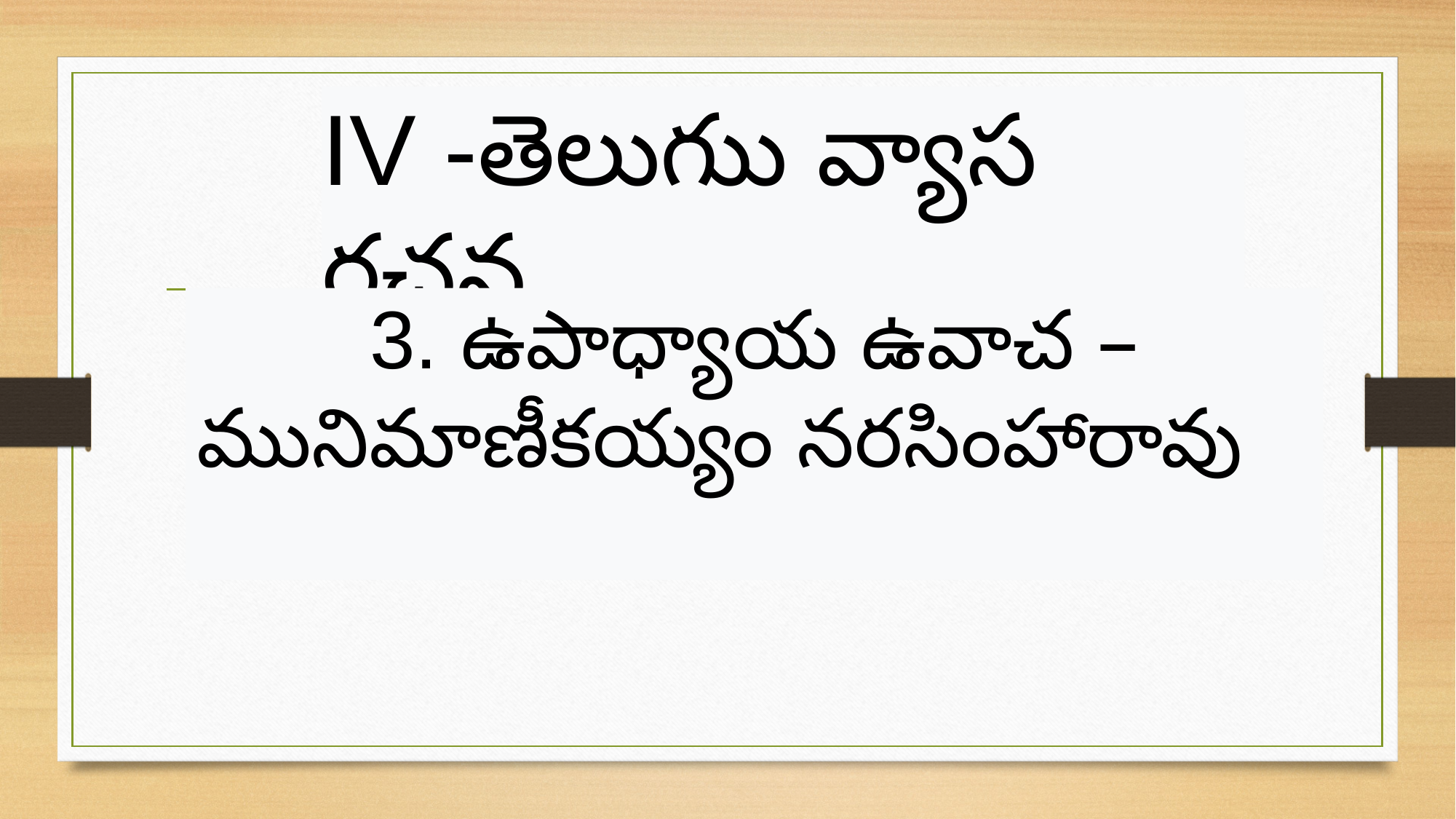

IV -తెలుగుు వ్యాస రచన
3. ఉపాధ్యాయ ఉవాచ – మునిమాణీకయ్యం నరసింహారావు